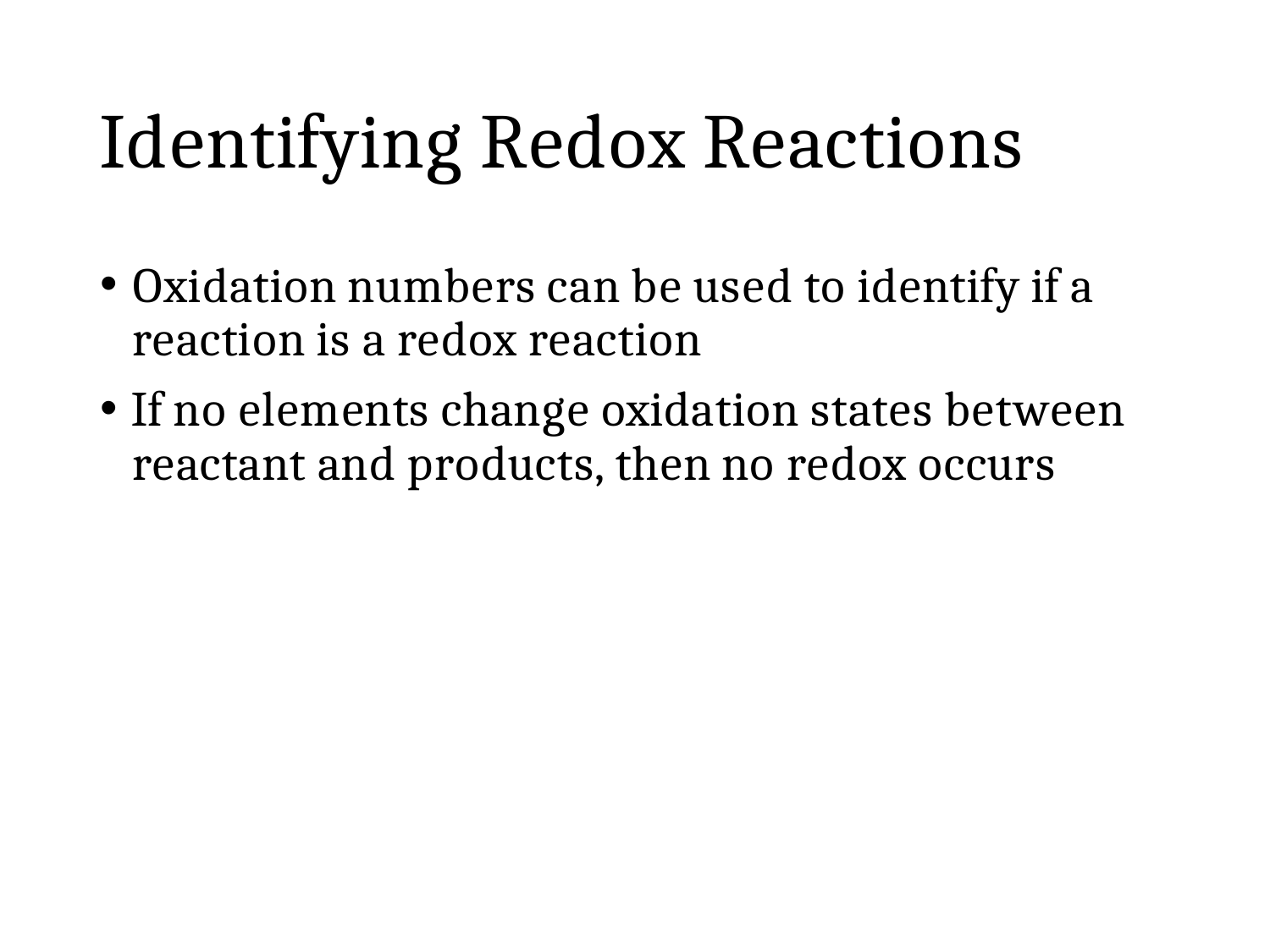

# Identifying Redox Reactions
Oxidation numbers can be used to identify if a reaction is a redox reaction
If no elements change oxidation states between reactant and products, then no redox occurs